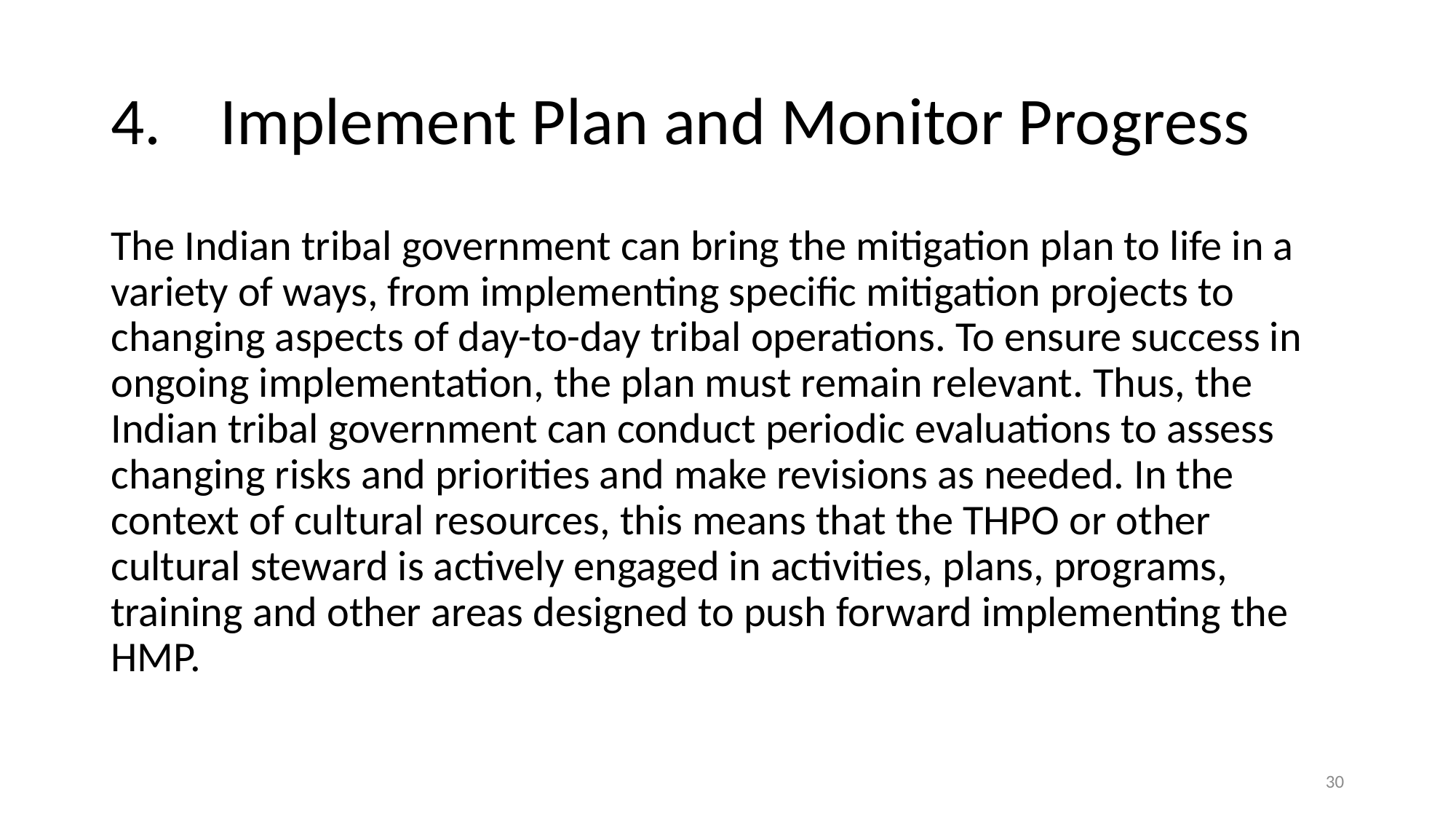

# 4.	Implement Plan and Monitor Progress
The Indian tribal government can bring the mitigation plan to life in a variety of ways, from implementing specific mitigation projects to changing aspects of day-to-day tribal operations. To ensure success in ongoing implementation, the plan must remain relevant. Thus, the Indian tribal government can conduct periodic evaluations to assess changing risks and priorities and make revisions as needed. In the context of cultural resources, this means that the THPO or other cultural steward is actively engaged in activities, plans, programs, training and other areas designed to push forward implementing the HMP.

30